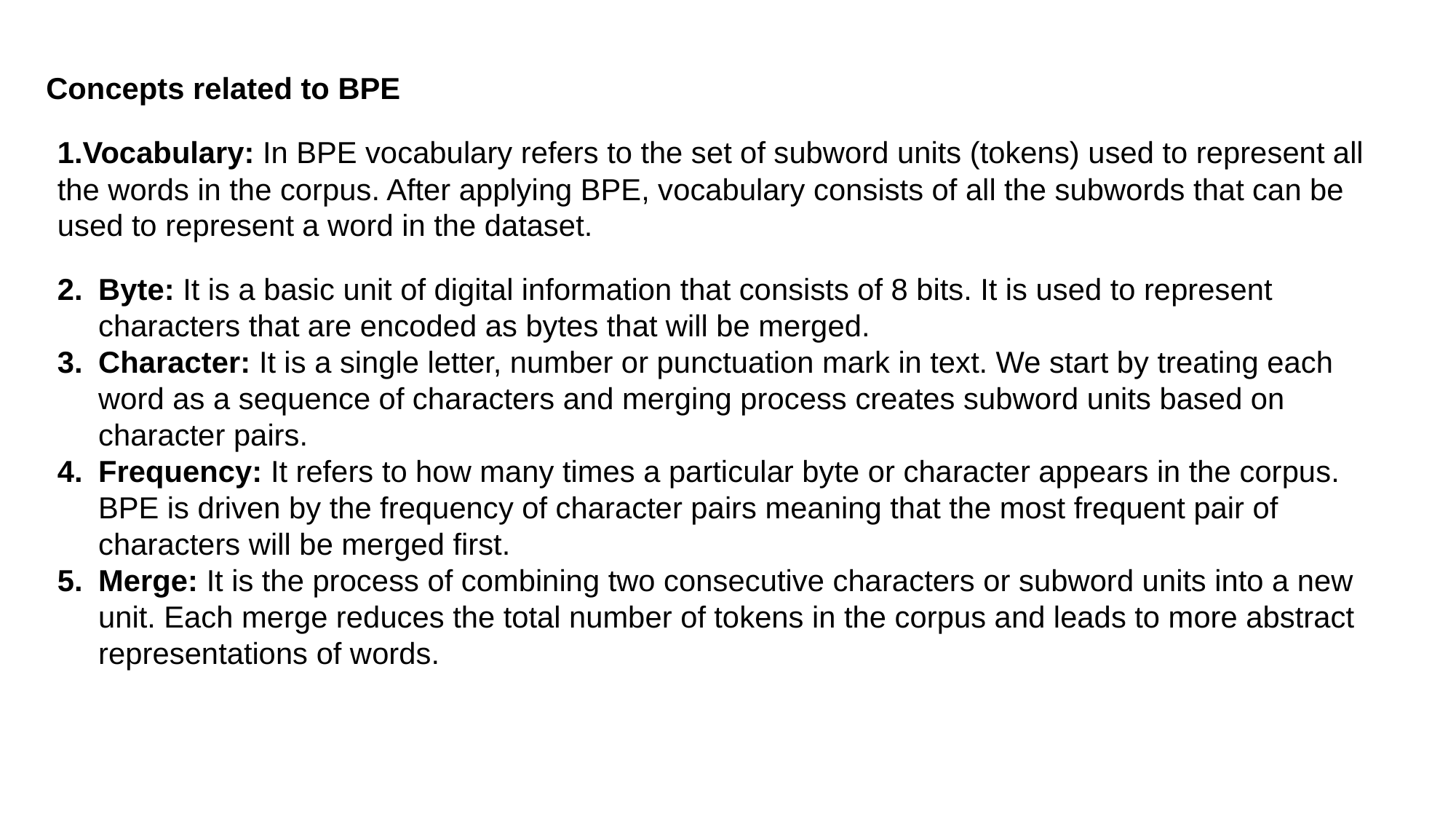

Concepts related to BPE
Vocabulary: In BPE vocabulary refers to the set of subword units (tokens) used to represent all the words in the corpus. After applying BPE, vocabulary consists of all the subwords that can be used to represent a word in the dataset.
Byte: It is a basic unit of digital information that consists of 8 bits. It is used to represent characters that are encoded as bytes that will be merged.
Character: It is a single letter, number or punctuation mark in text. We start by treating each word as a sequence of characters and merging process creates subword units based on character pairs.
Frequency: It refers to how many times a particular byte or character appears in the corpus. BPE is driven by the frequency of character pairs meaning that the most frequent pair of characters will be merged first.
Merge: It is the process of combining two consecutive characters or subword units into a new unit. Each merge reduces the total number of tokens in the corpus and leads to more abstract representations of words.